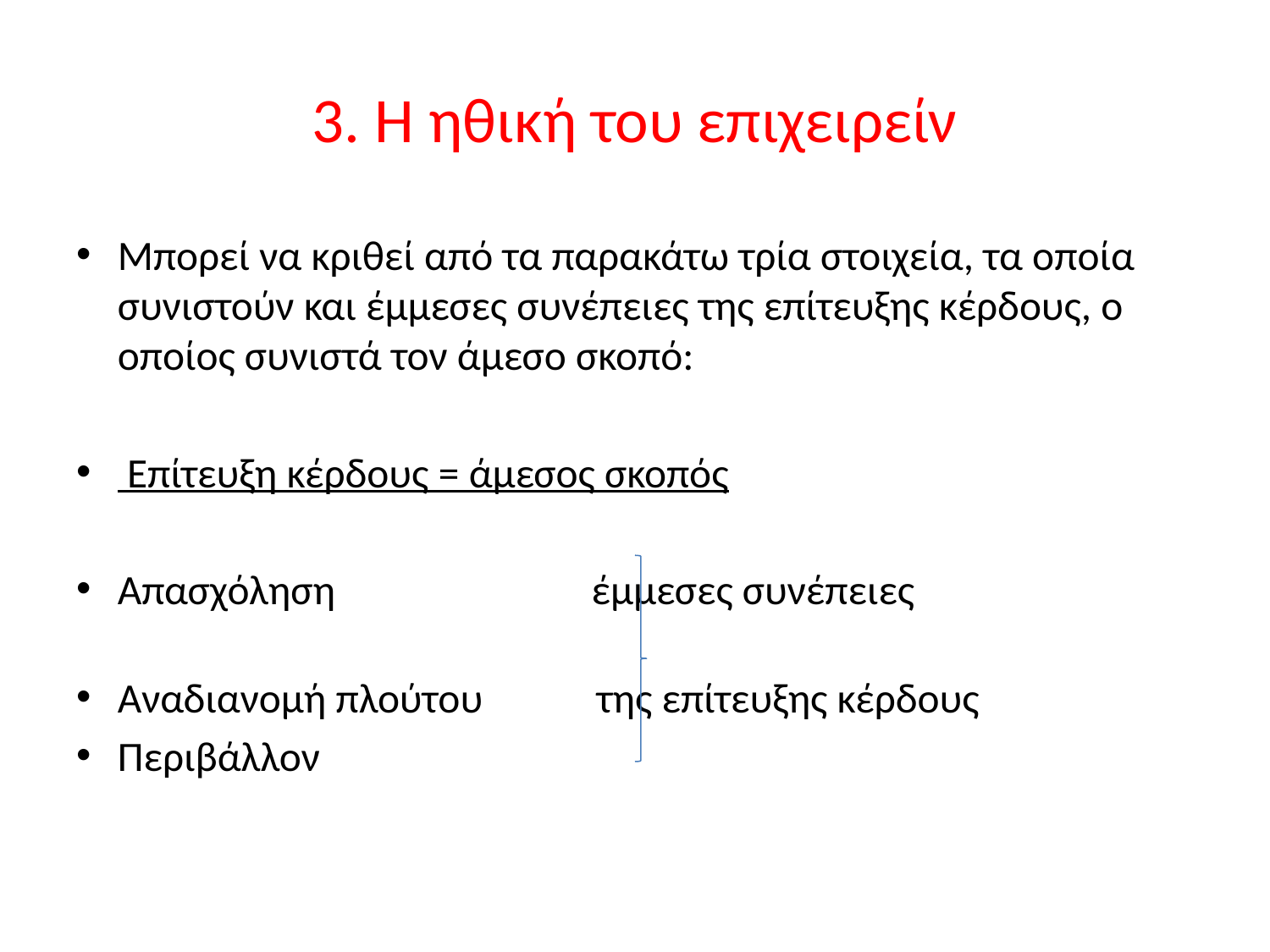

# 3. Η ηθική του επιχειρείν
Mπορεί να κριθεί από τα παρακάτω τρία στοιχεία, τα οποία συνιστούν και έμμεσες συνέπειες της επίτευξης κέρδους, ο οποίος συνιστά τον άμεσο σκοπό:

 Επίτευξη κέρδους = άμεσος σκοπός

Απασχόληση                           έμμεσες συνέπειες
Αναδιανομή πλούτου            της επίτευξης κέρδους
Περιβάλλον